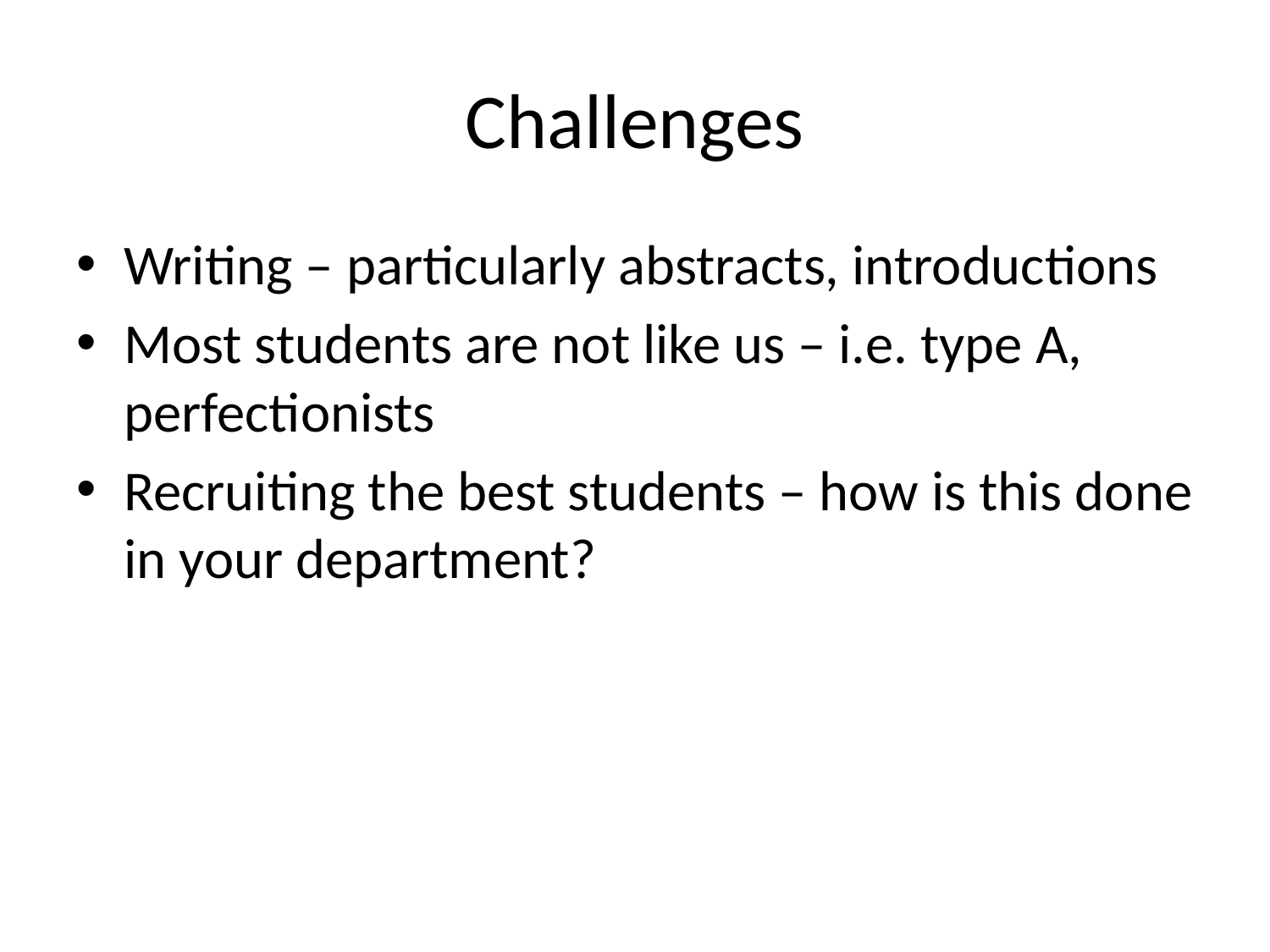

# Challenges
Writing – particularly abstracts, introductions
Most students are not like us – i.e. type A, perfectionists
Recruiting the best students – how is this done in your department?